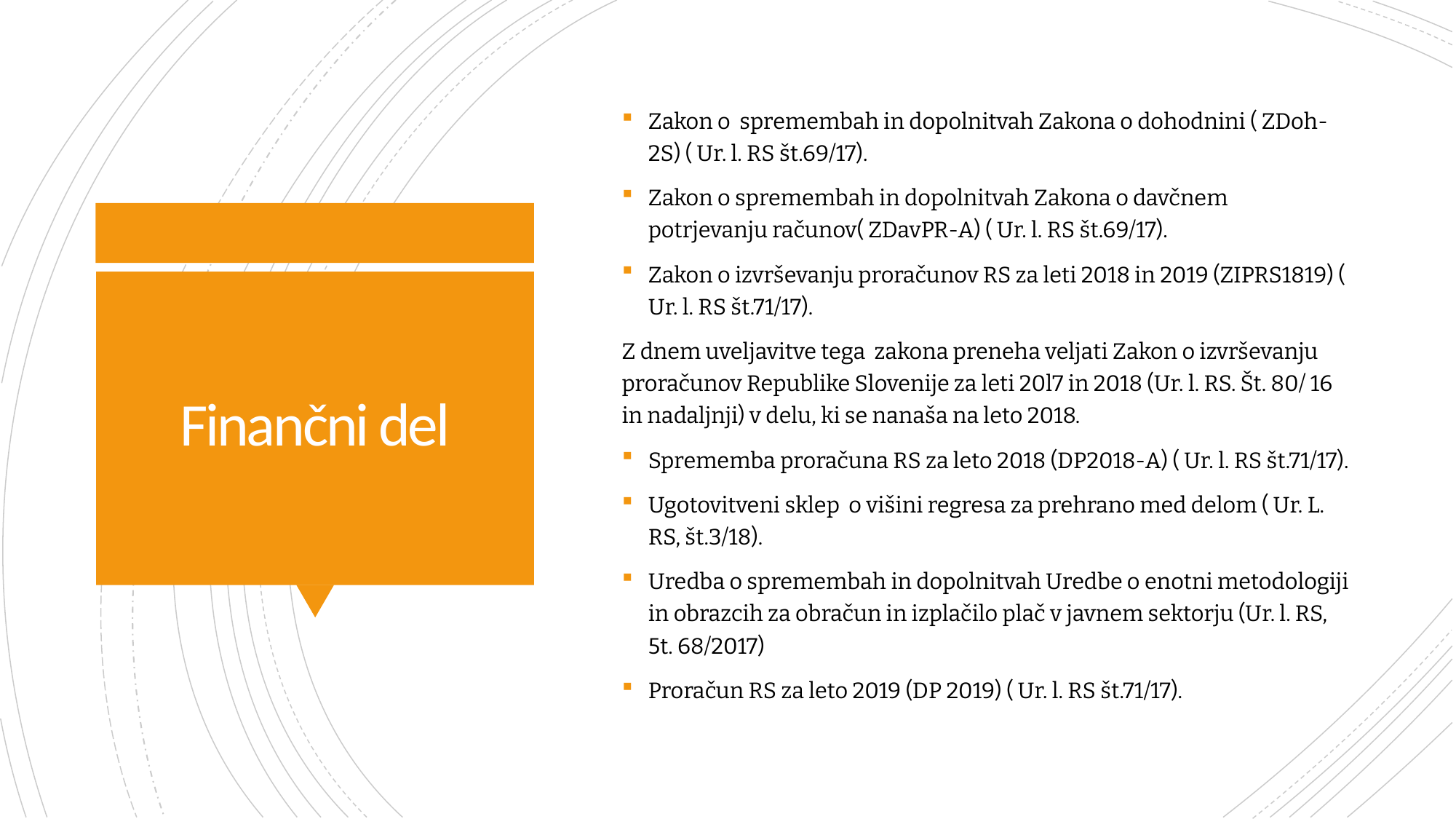

Zakon o  spremembah in dopolnitvah Zakona o dohodnini ( ZDoh-2S) ( Ur. l. RS št.69/17).
Zakon o spremembah in dopolnitvah Zakona o davčnem potrjevanju računov( ZDavPR-A) ( Ur. l. RS št.69/17).
Zakon o izvrševanju proračunov RS za leti 2018 in 2019 (ZIPRS1819) ( Ur. l. RS št.71/17).
Z dnem uveljavitve tega  zakona preneha veljati Zakon o izvrševanju proračunov Republike Slovenije za leti 20l7 in 2018 (Ur. l. RS. Št. 80/ 16 in nadaljnji) v delu, ki se nanaša na leto 2018.
Sprememba proračuna RS za leto 2018 (DP2018-A) ( Ur. l. RS št.71/17).
Ugotovitveni sklep  o višini regresa za prehrano med delom ( Ur. L. RS, št.3/18).
Uredba o spremembah in dopolnitvah Uredbe o enotni metodologiji in obrazcih za obračun in izplačilo plač v javnem sektorju (Ur. l. RS, 5t. 68/2017)
Proračun RS za leto 2019 (DP 2019) ( Ur. l. RS št.71/17).

# Finančni del